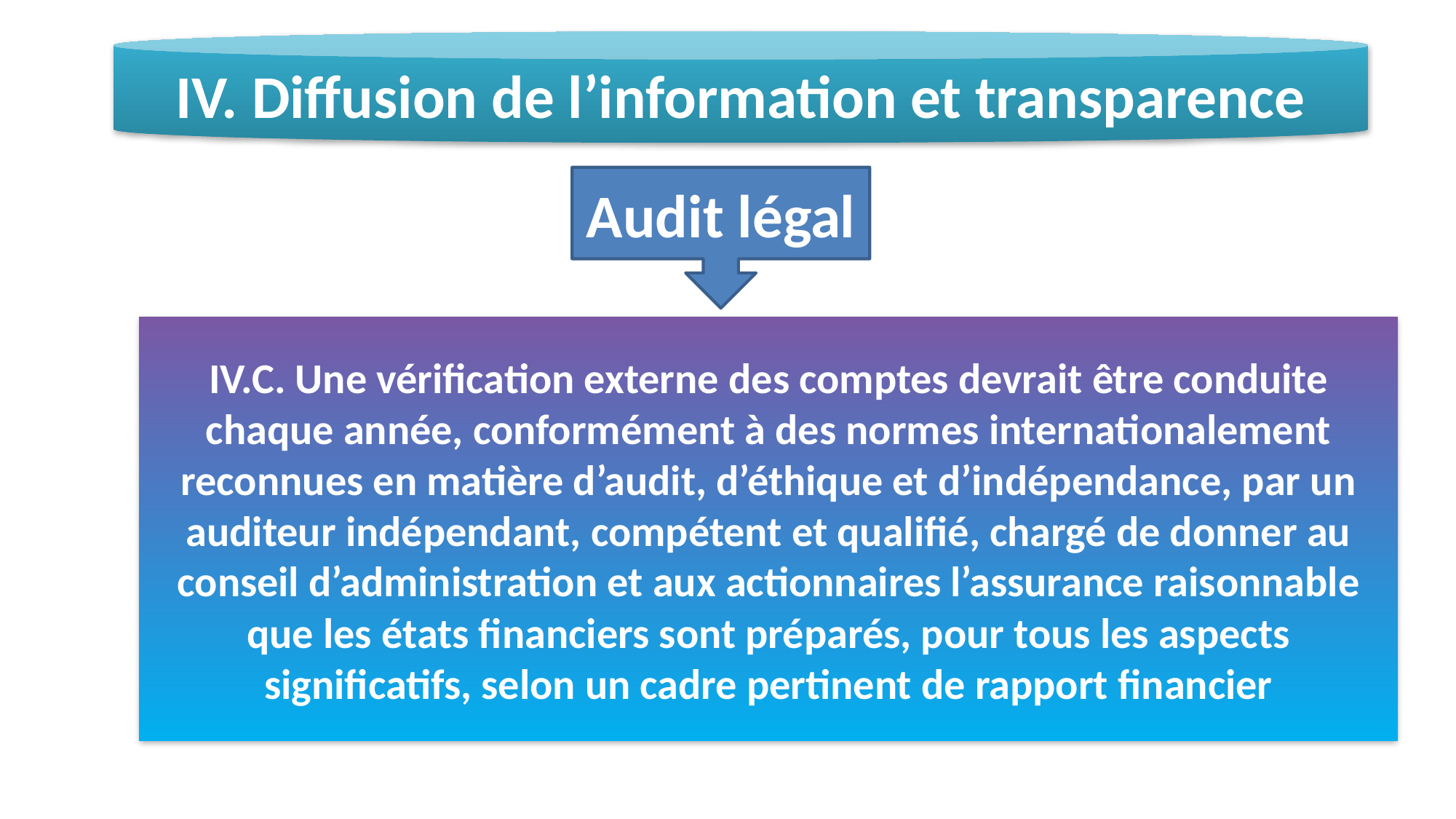

IV. Diffusion de l’information et transparence
Audit légal
IV.C. Une vérification externe des comptes devrait être conduite chaque année, conformément à des normes internationalement reconnues en matière d’audit, d’éthique et d’indépendance, par un auditeur indépendant, compétent et qualifié, chargé de donner au conseil d’administration et aux actionnaires l’assurance raisonnable que les états financiers sont préparés, pour tous les aspects significatifs, selon un cadre pertinent de rapport financier
14